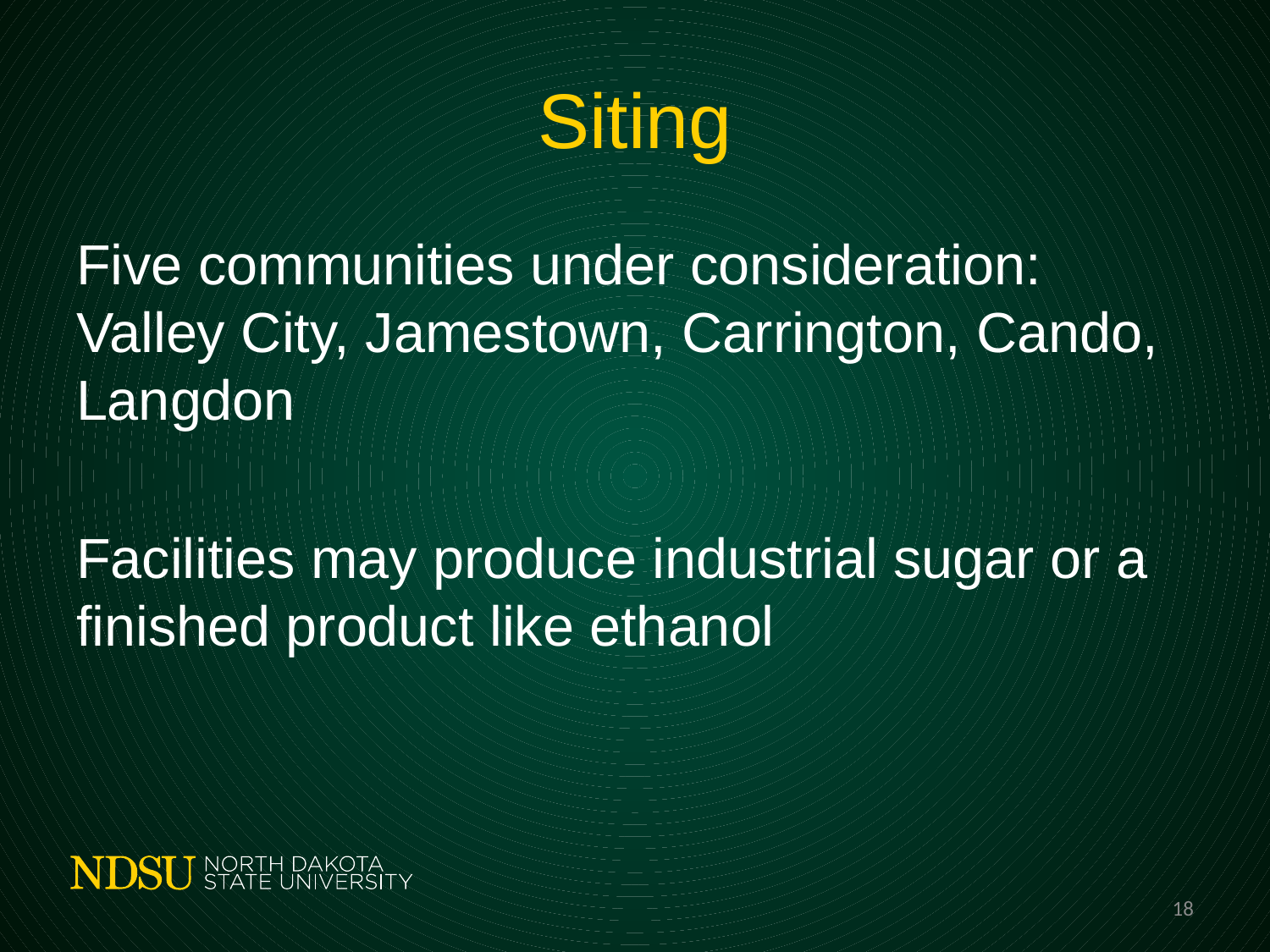

# Siting
Five communities under consideration: Valley City, Jamestown, Carrington, Cando, Langdon

Facilities may produce industrial sugar or a finished product like ethanol
18